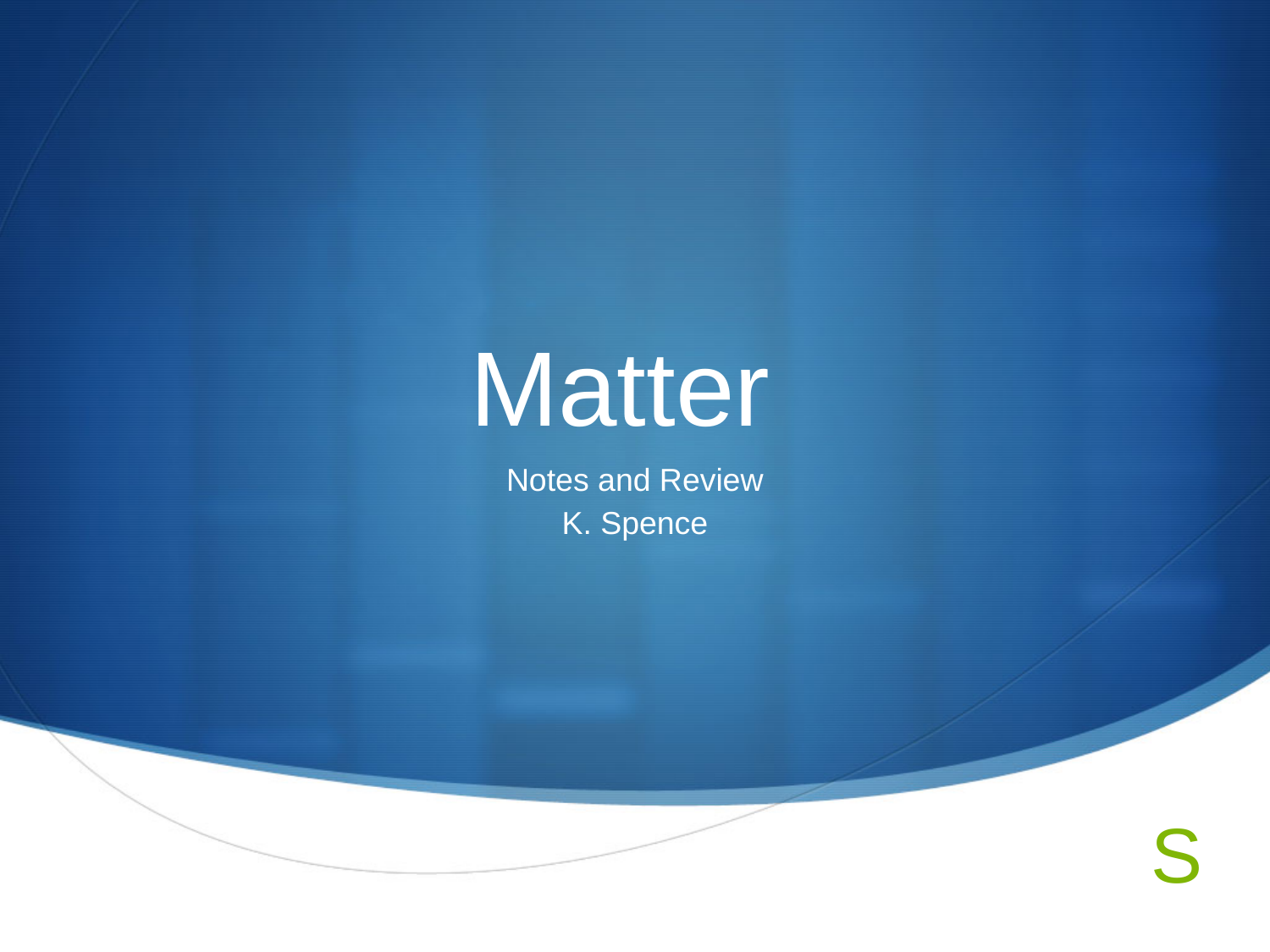

# Matter
Notes and Review
K. Spence